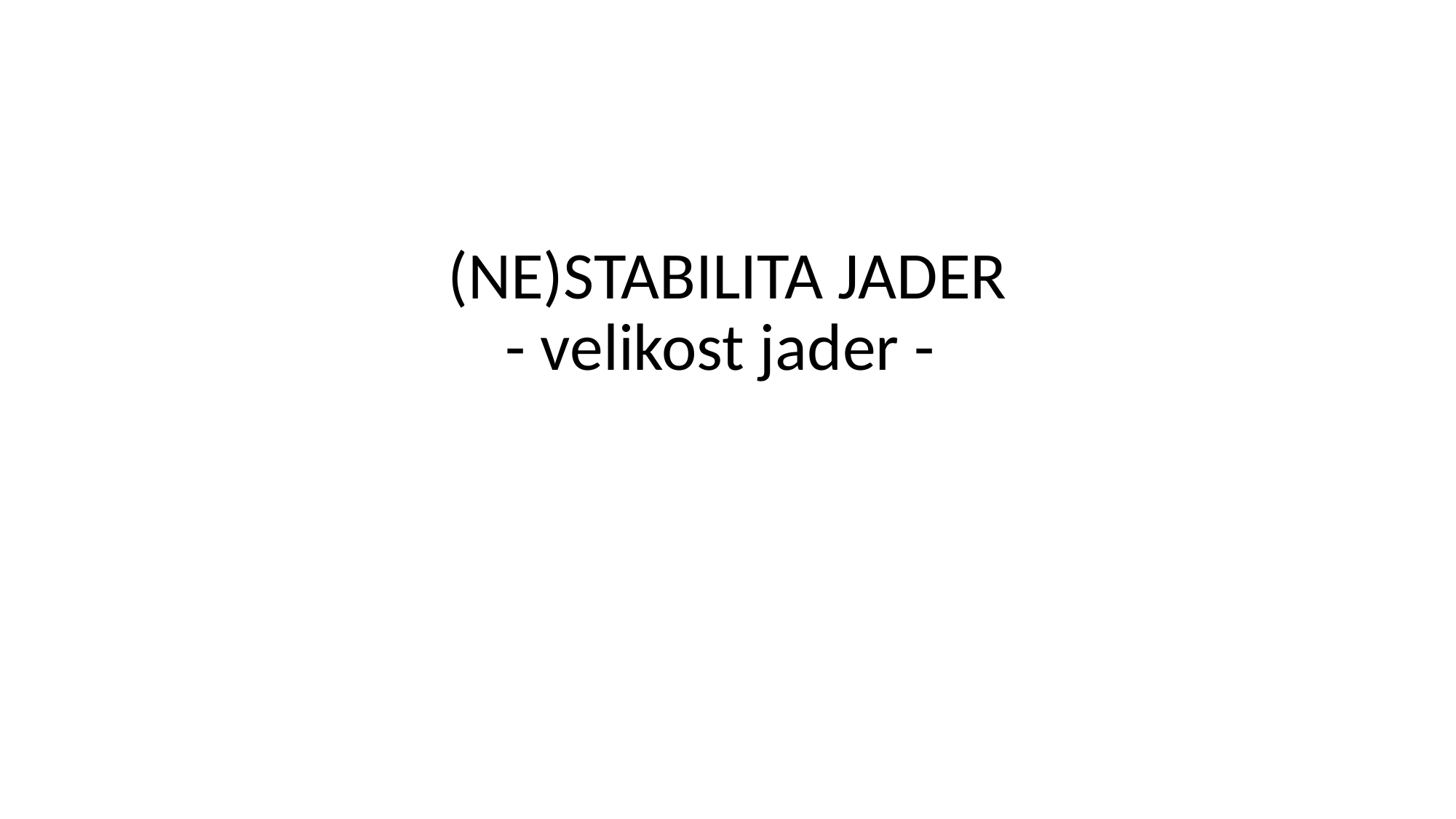

# (NE)STABILITA JADER - velikost jader -